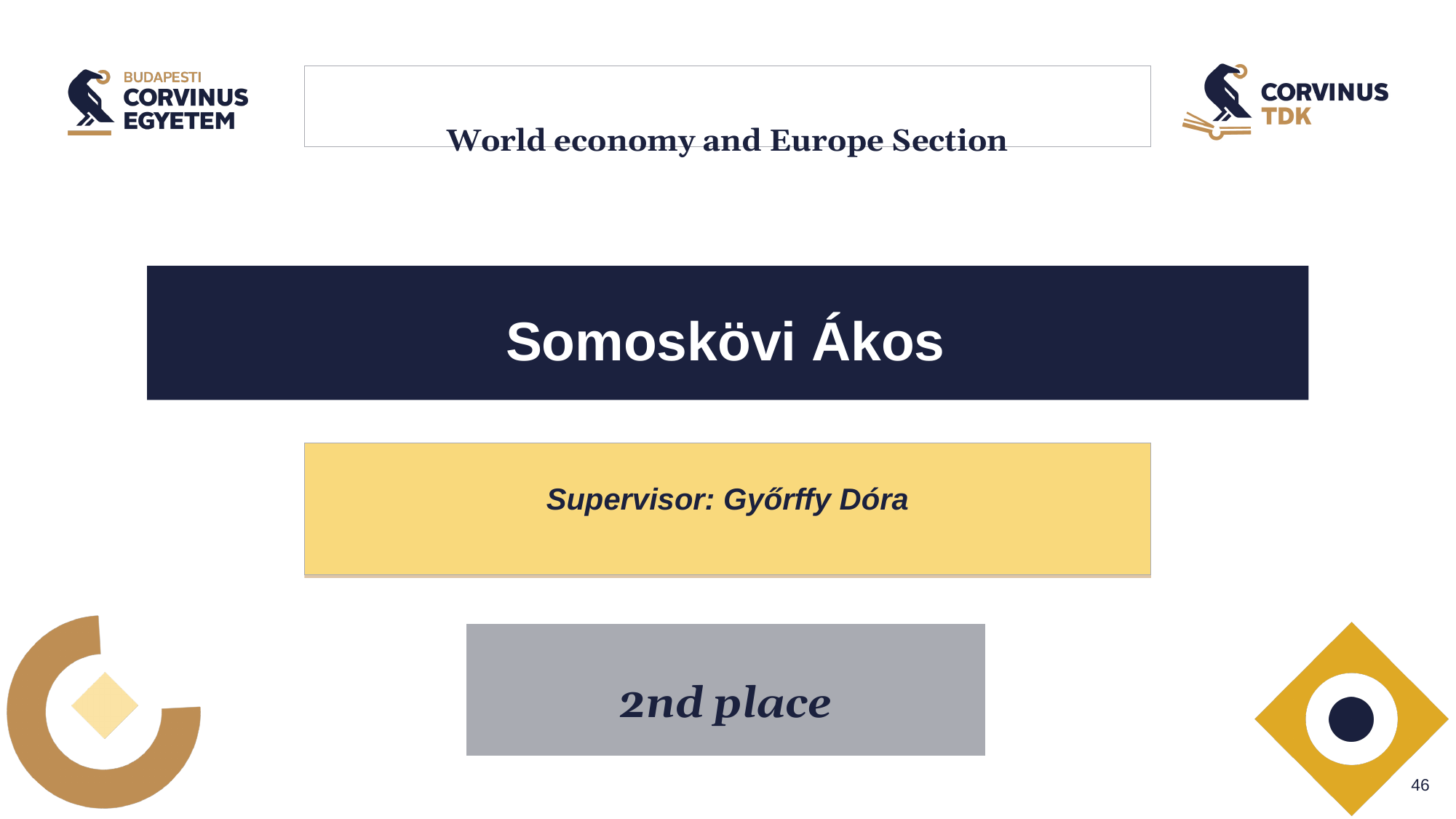

# World economy and Europe Section
Somoskövi Ákos

Supervisor: Győrffy Dóra
2nd place